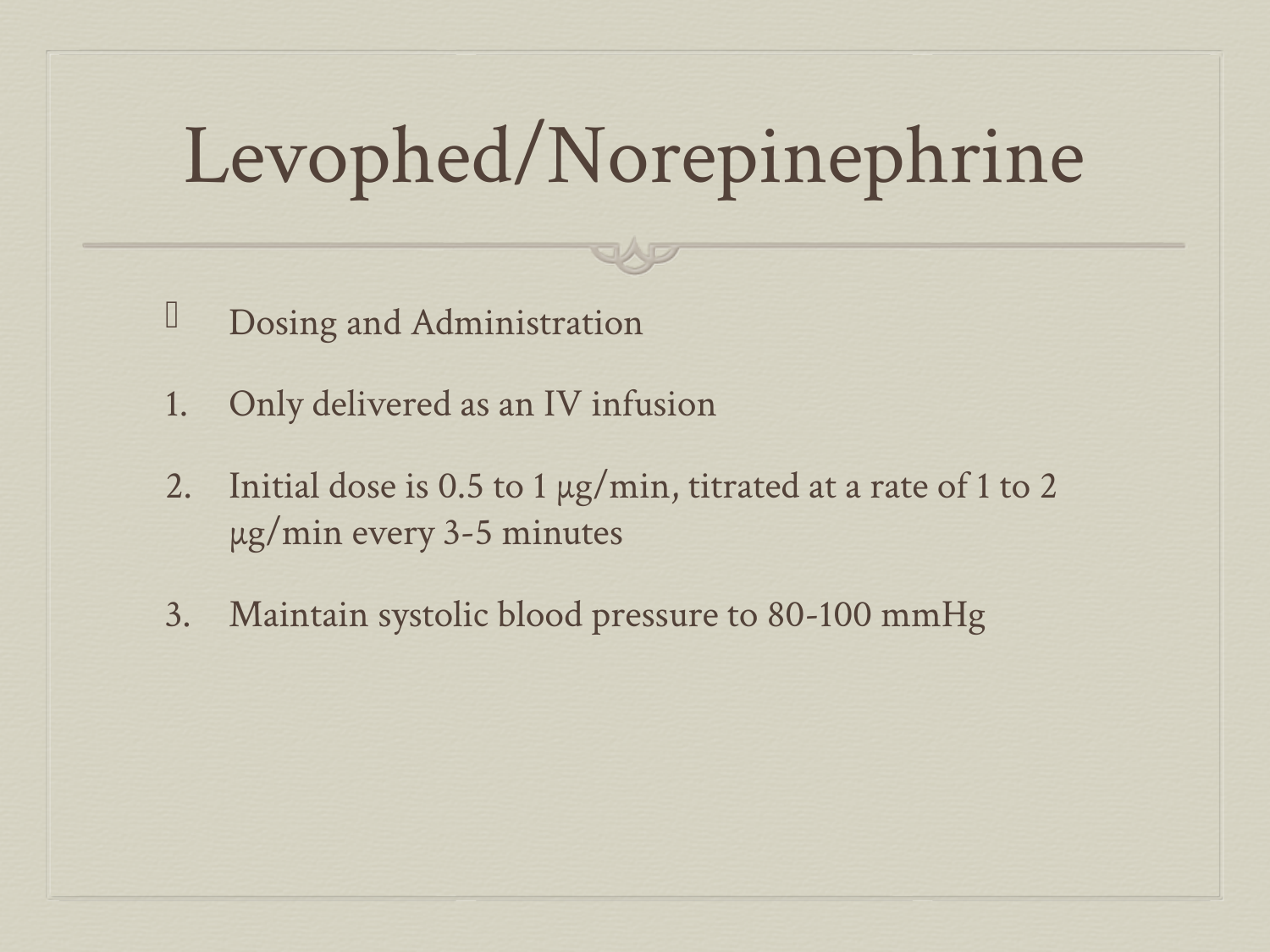

# Levophed/Norepinephrine
Dosing and Administration
Only delivered as an IV infusion
Initial dose is 0.5 to 1 μg/min, titrated at a rate of 1 to 2 μg/min every 3-5 minutes
Maintain systolic blood pressure to 80-100 mmHg